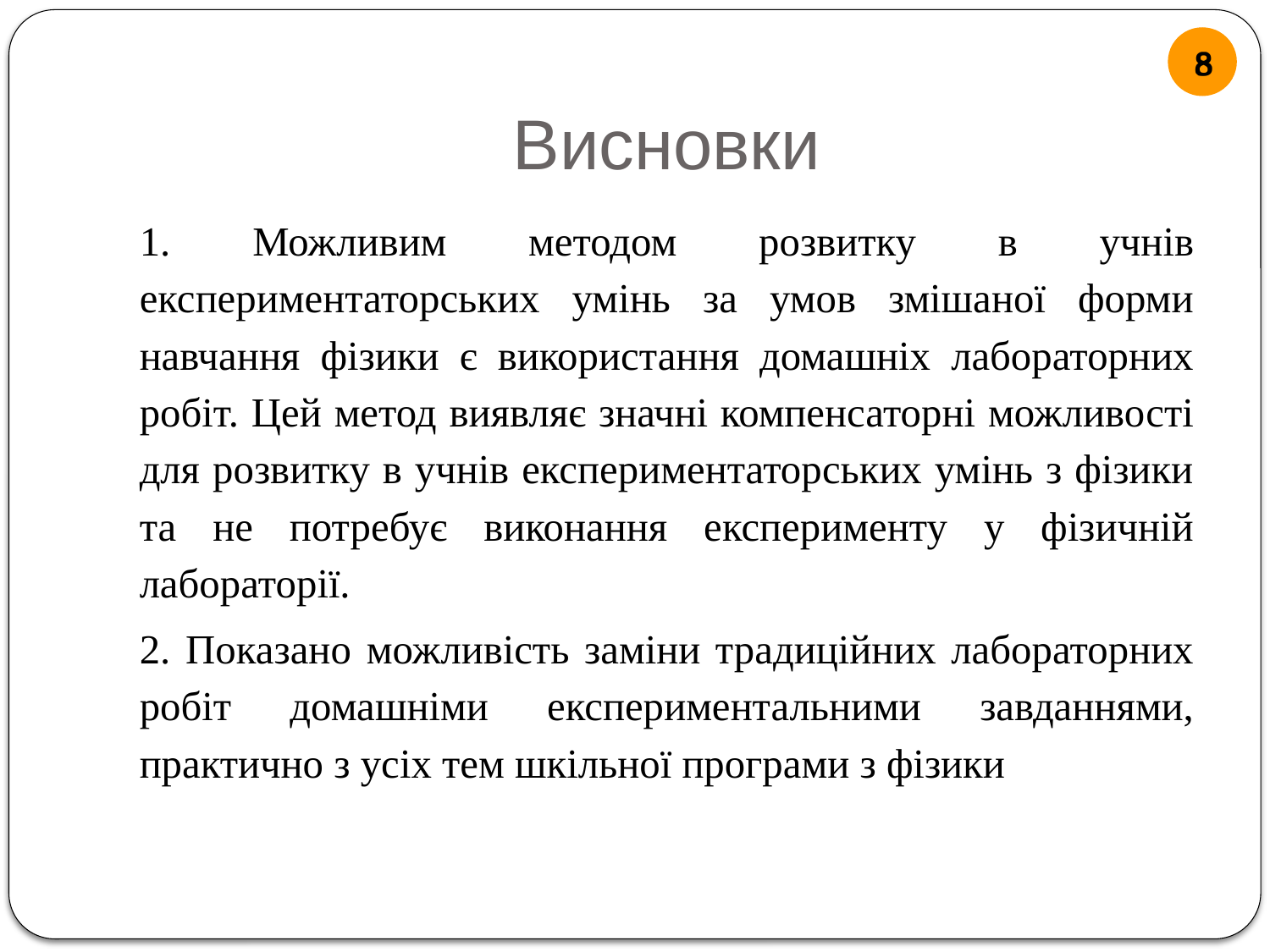

8
# Висновки
1. Можливим методом розвитку в учнів експериментаторських умінь за умов змішаної форми навчання фізики є використання домашніх лабораторних робіт. Цей метод виявляє значні компенсаторні можливості для розвитку в учнів експериментаторських умінь з фізики та не потребує виконання експерименту у фізичній лабораторії.
2. Показано можливість заміни традиційних лабораторних робіт домашніми експериментальними завданнями, практично з усіх тем шкільної програми з фізики